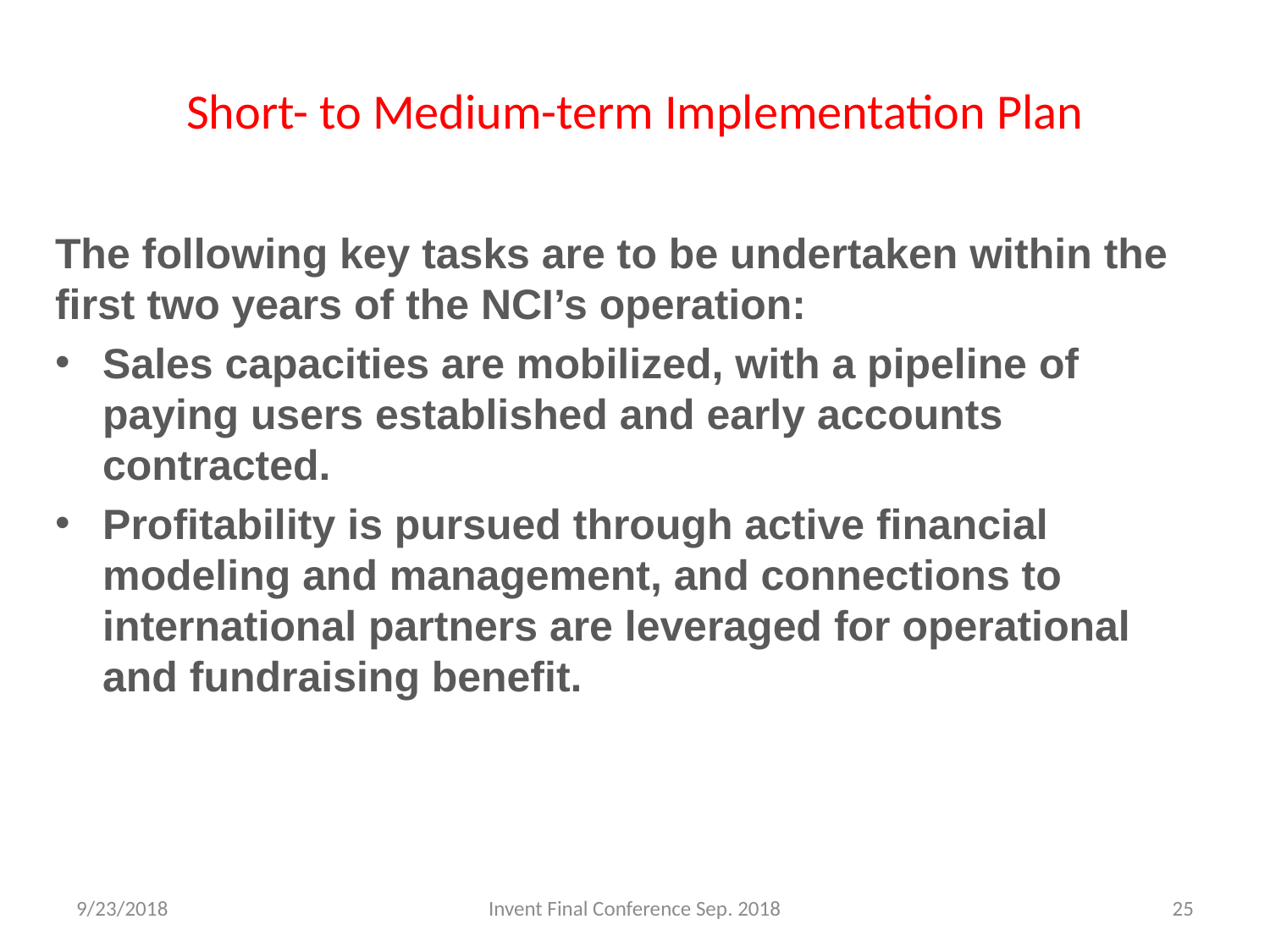

# Short- to Medium-term Implementation Plan

The following key tasks are to be undertaken within the first two years of the NCI’s operation:
Sales capacities are mobilized, with a pipeline of paying users established and early accounts contracted.
Profitability is pursued through active financial modeling and management, and connections to international partners are leveraged for operational and fundraising benefit.
9/23/2018
Invent Final Conference Sep. 2018
25